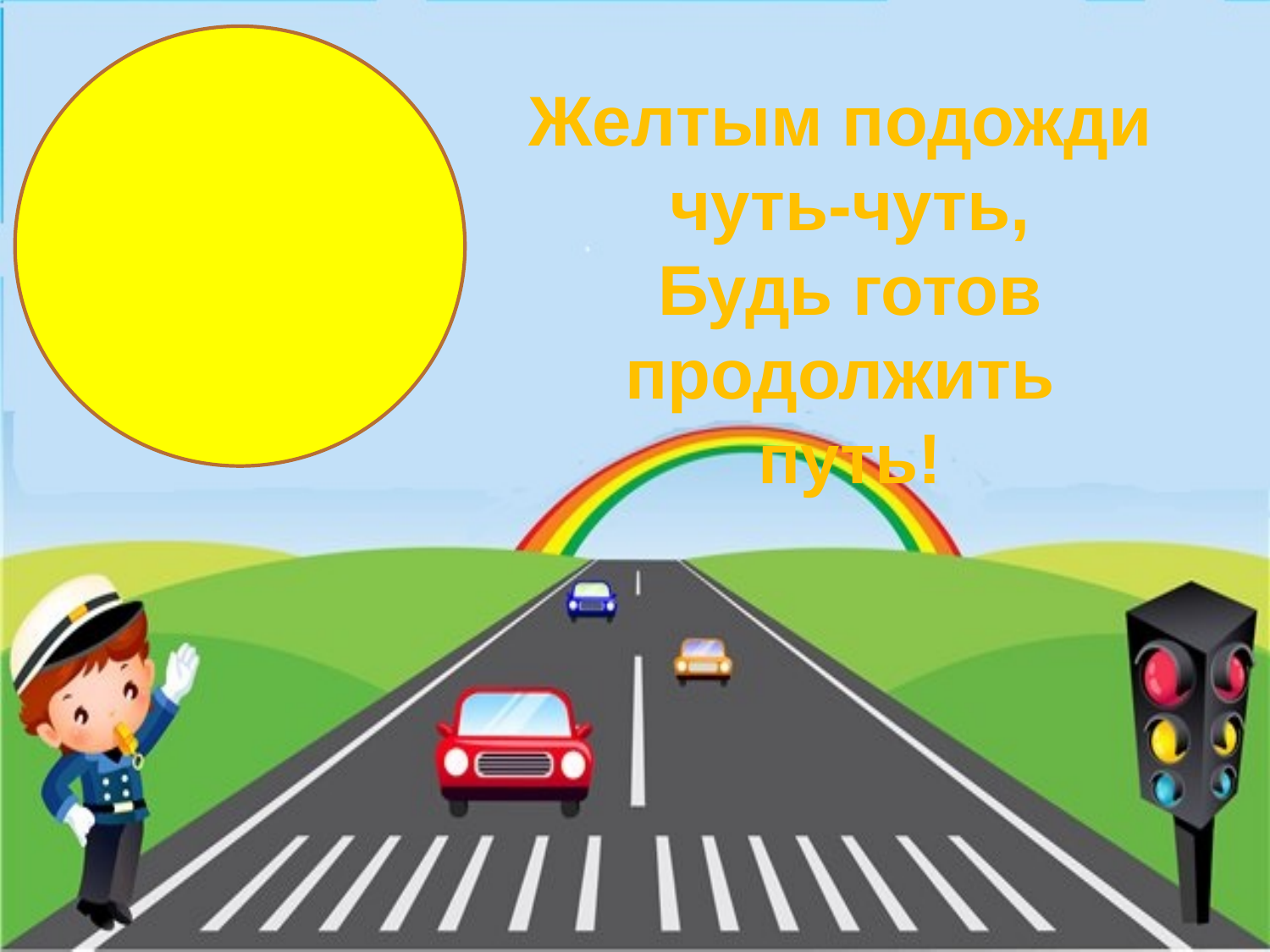

Желтым подожди
чуть-чуть,
Будь готов продолжить
путь!